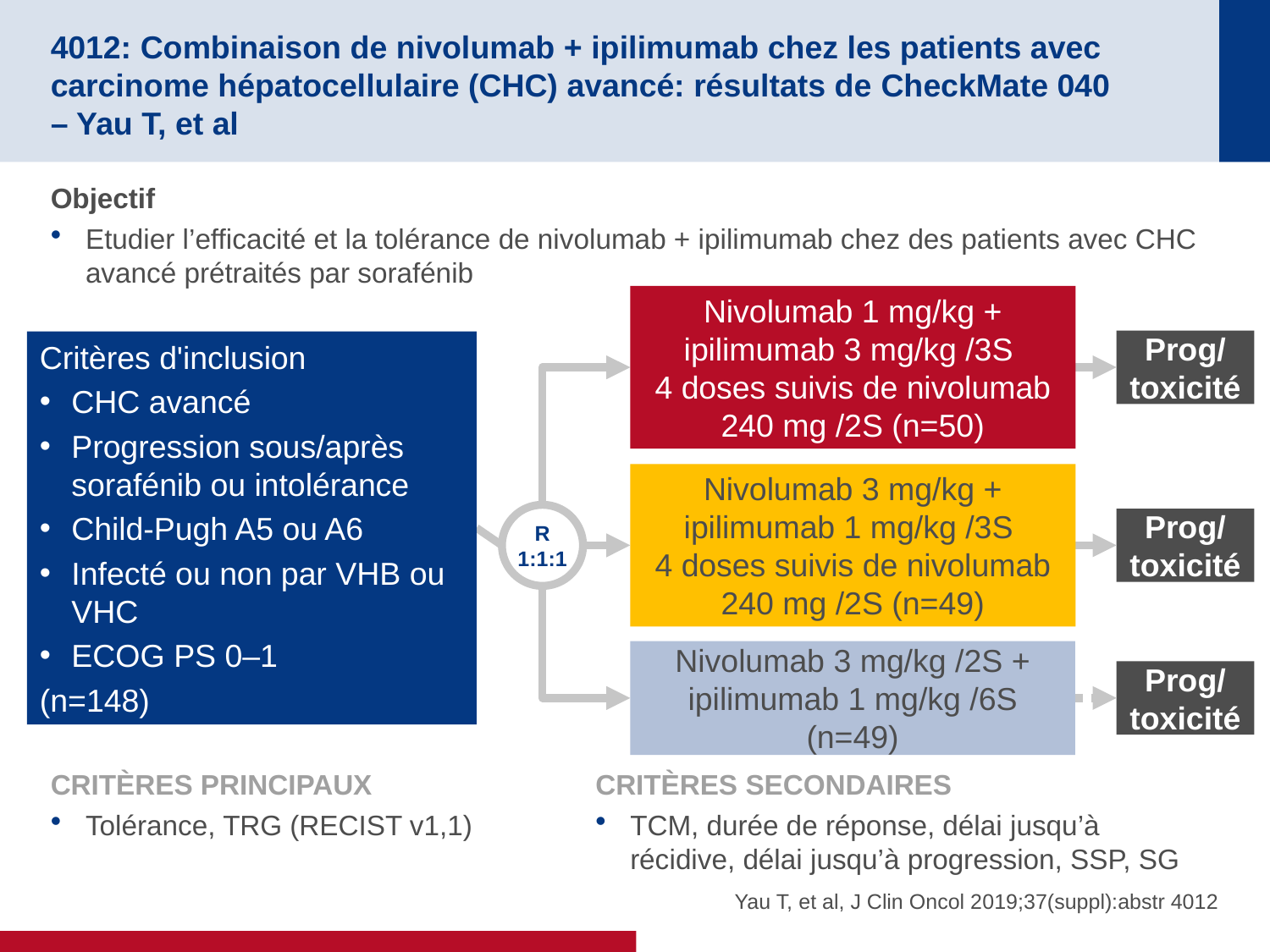

# 4012: Combinaison de nivolumab + ipilimumab chez les patients avec carcinome hépatocellulaire (CHC) avancé: résultats de CheckMate 040 – Yau T, et al
Objectif
Etudier l’efficacité et la tolérance de nivolumab + ipilimumab chez des patients avec CHC avancé prétraités par sorafénib
Nivolumab 1 mg/kg + ipilimumab 3 mg/kg /3S
4 doses suivis de nivolumab 240 mg /2S (n=50)
Prog/
toxicité
Critères d'inclusion
CHC avancé
Progression sous/après sorafénib ou intolérance
Child-Pugh A5 ou A6
Infecté ou non par VHB ou VHC
ECOG PS 0–1
(n=148)
Nivolumab 3 mg/kg + ipilimumab 1 mg/kg /3S
4 doses suivis de nivolumab 240 mg /2S (n=49)
R
1:1:1
Prog/
toxicité
Nivolumab 3 mg/kg /2S + ipilimumab 1 mg/kg /6S (n=49)
Prog/
toxicité
CRITÈRES PRINCIPAUX
Tolérance, TRG (RECIST v1,1)
CRITÈRES SECONDAIRES
TCM, durée de réponse, délai jusqu’à récidive, délai jusqu’à progression, SSP, SG
Yau T, et al, J Clin Oncol 2019;37(suppl):abstr 4012